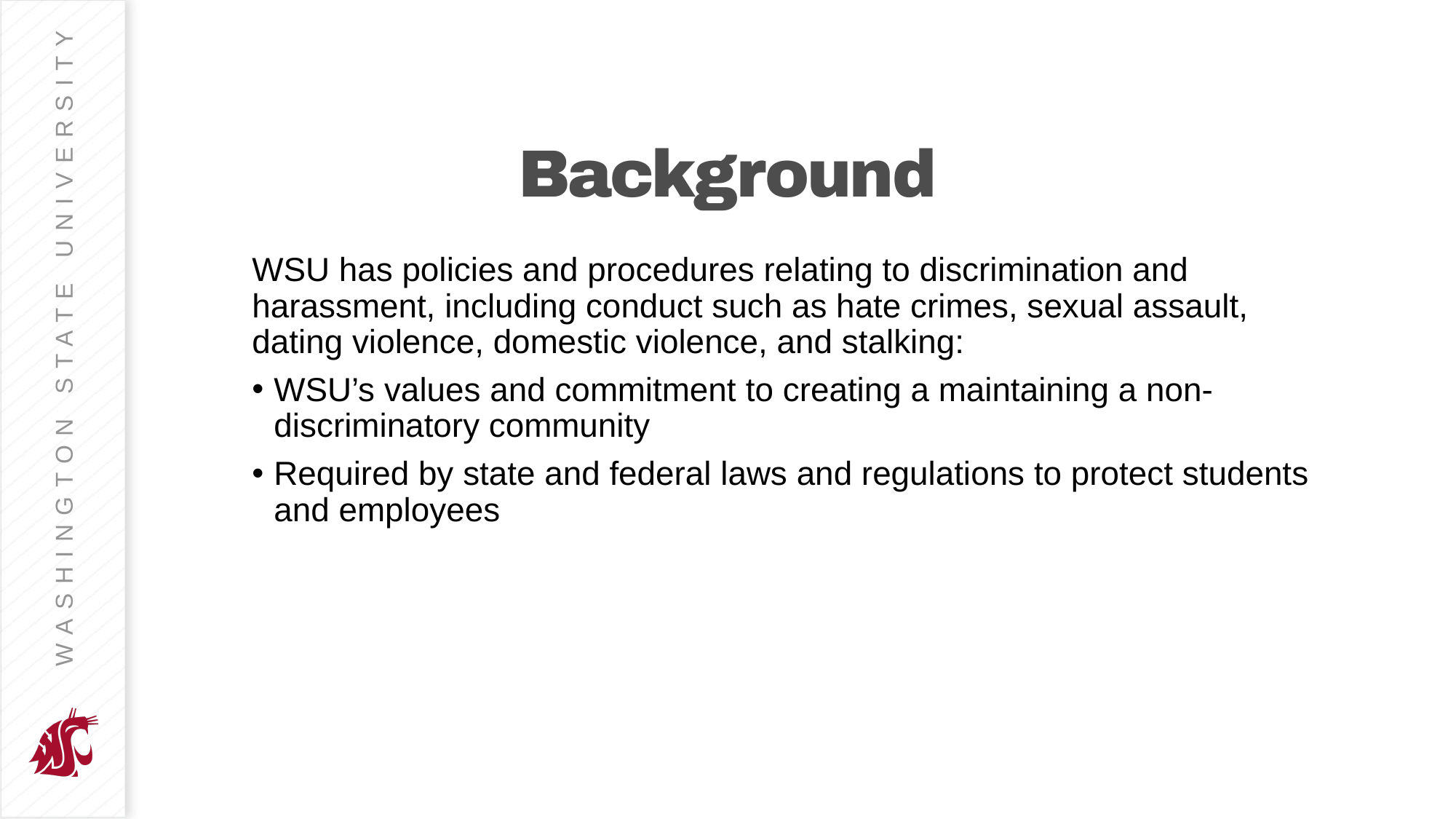

# Background
WSU has policies and procedures relating to discrimination and harassment, including conduct such as hate crimes, sexual assault, dating violence, domestic violence, and stalking:
WSU’s values and commitment to creating a maintaining a non-discriminatory community
Required by state and federal laws and regulations to protect students and employees